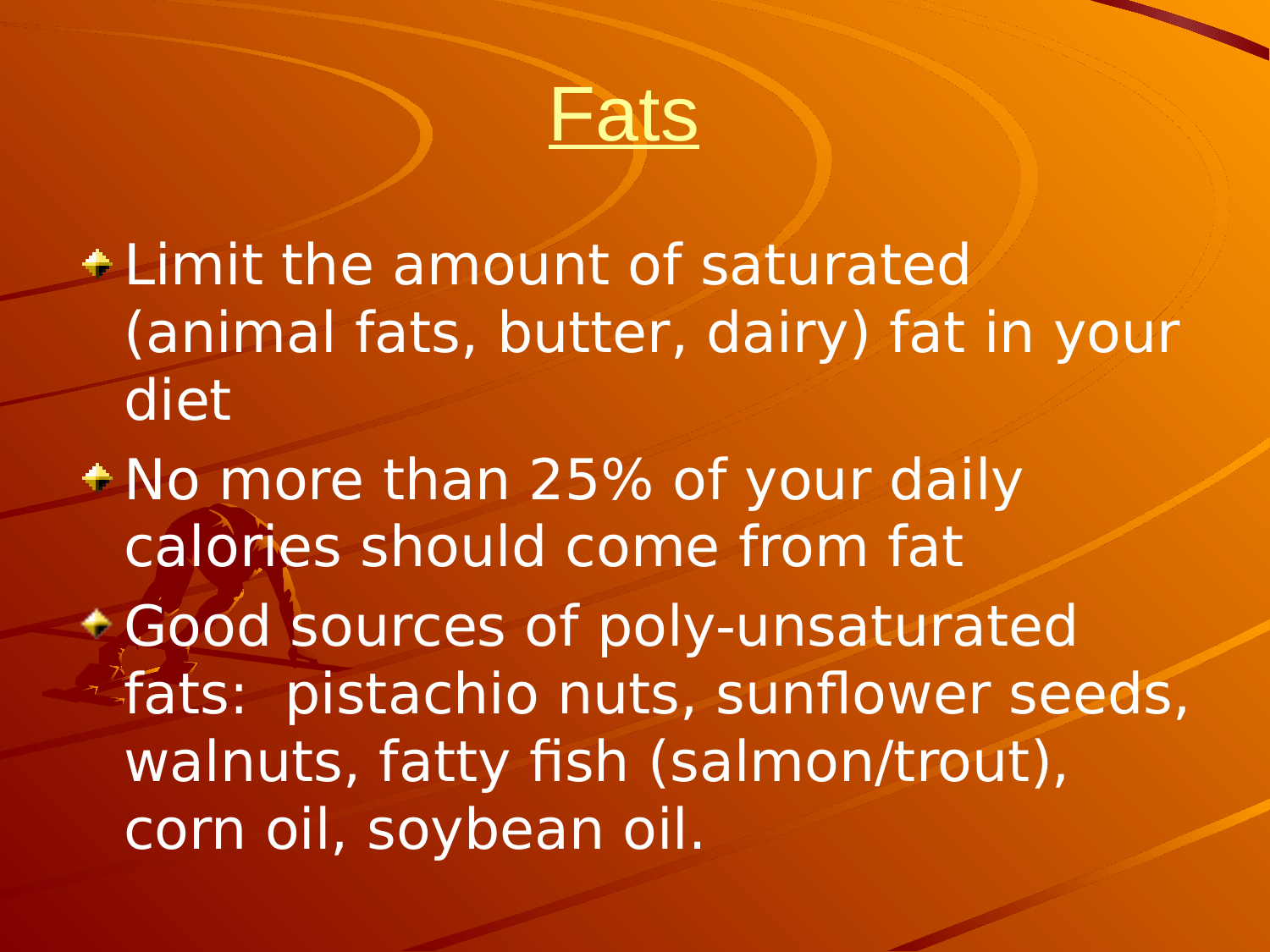

Fats
Limit the amount of saturated (animal fats, butter, dairy) fat in your diet
No more than 25% of your daily calories should come from fat
Good sources of poly-unsaturated fats:  pistachio nuts, sunflower seeds, walnuts, fatty fish (salmon/trout), corn oil, soybean oil.